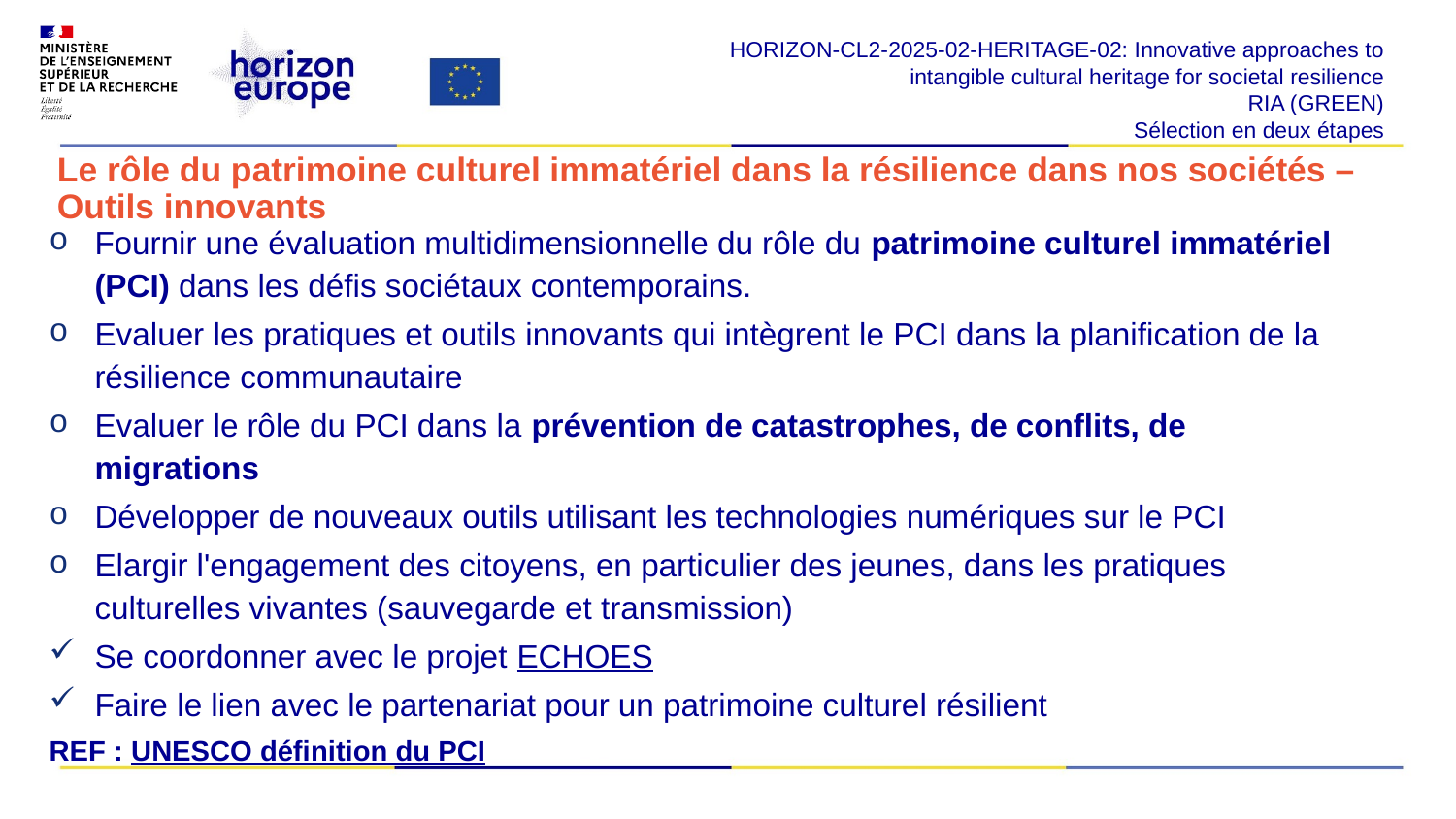

HORIZON-CL2-2025-02-HERITAGE-02: Innovative approaches to intangible cultural heritage for societal resilience
RIA (GREEN)
Sélection en deux étapes
# Le rôle du patrimoine culturel immatériel dans la résilience dans nos sociétés – Outils innovants
Fournir une évaluation multidimensionnelle du rôle du patrimoine culturel immatériel (PCI) dans les défis sociétaux contemporains.
Evaluer les pratiques et outils innovants qui intègrent le PCI dans la planification de la résilience communautaire
Evaluer le rôle du PCI dans la prévention de catastrophes, de conflits, de migrations
Développer de nouveaux outils utilisant les technologies numériques sur le PCI
Elargir l'engagement des citoyens, en particulier des jeunes, dans les pratiques culturelles vivantes (sauvegarde et transmission)
Se coordonner avec le projet ECHOES
Faire le lien avec le partenariat pour un patrimoine culturel résilient
REF : UNESCO définition du PCI